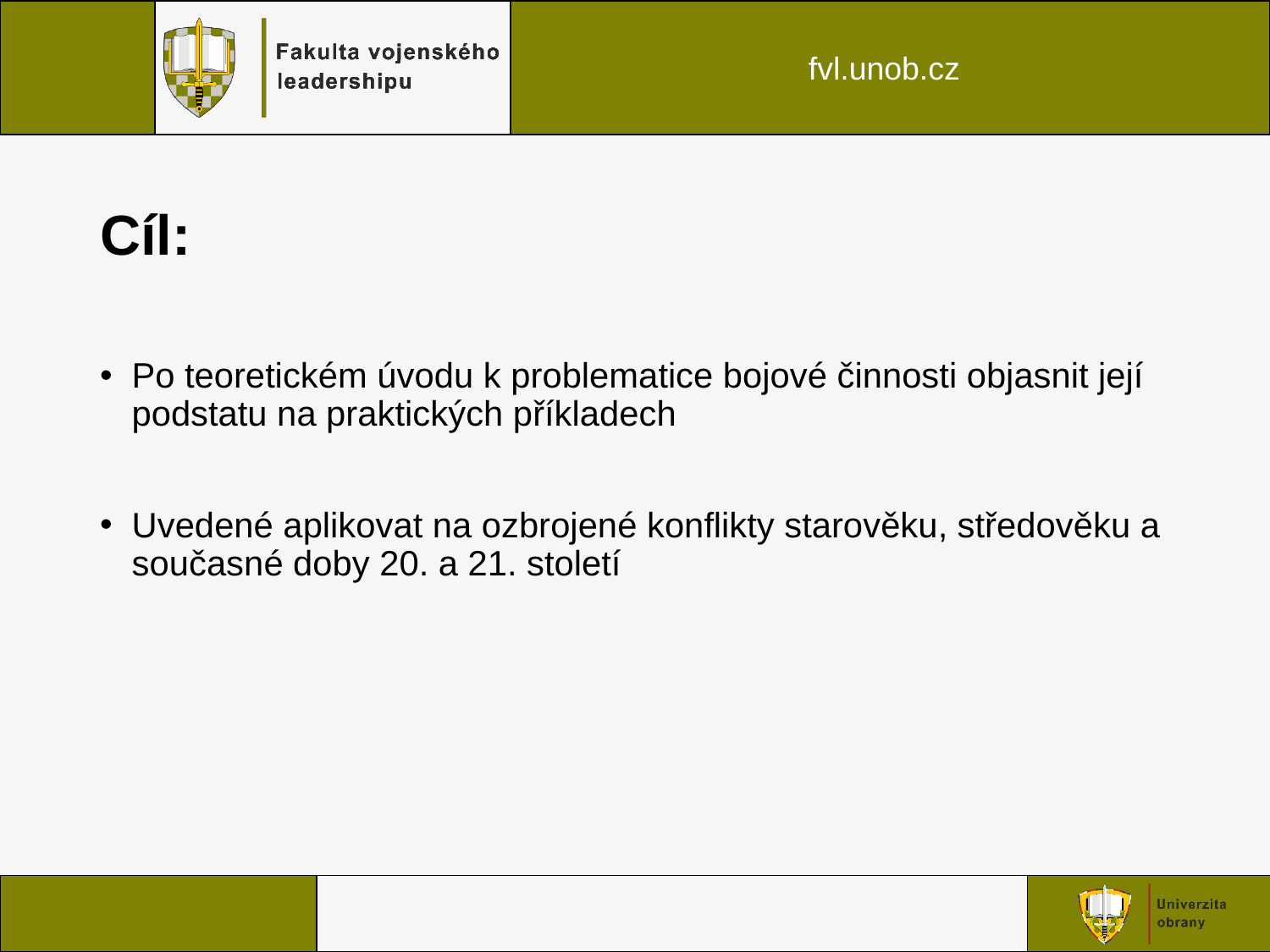

# Cíl:
Po teoretickém úvodu k problematice bojové činnosti objasnit její podstatu na praktických příkladech

Uvedené aplikovat na ozbrojené konflikty starověku, středověku a současné doby 20. a 21. století